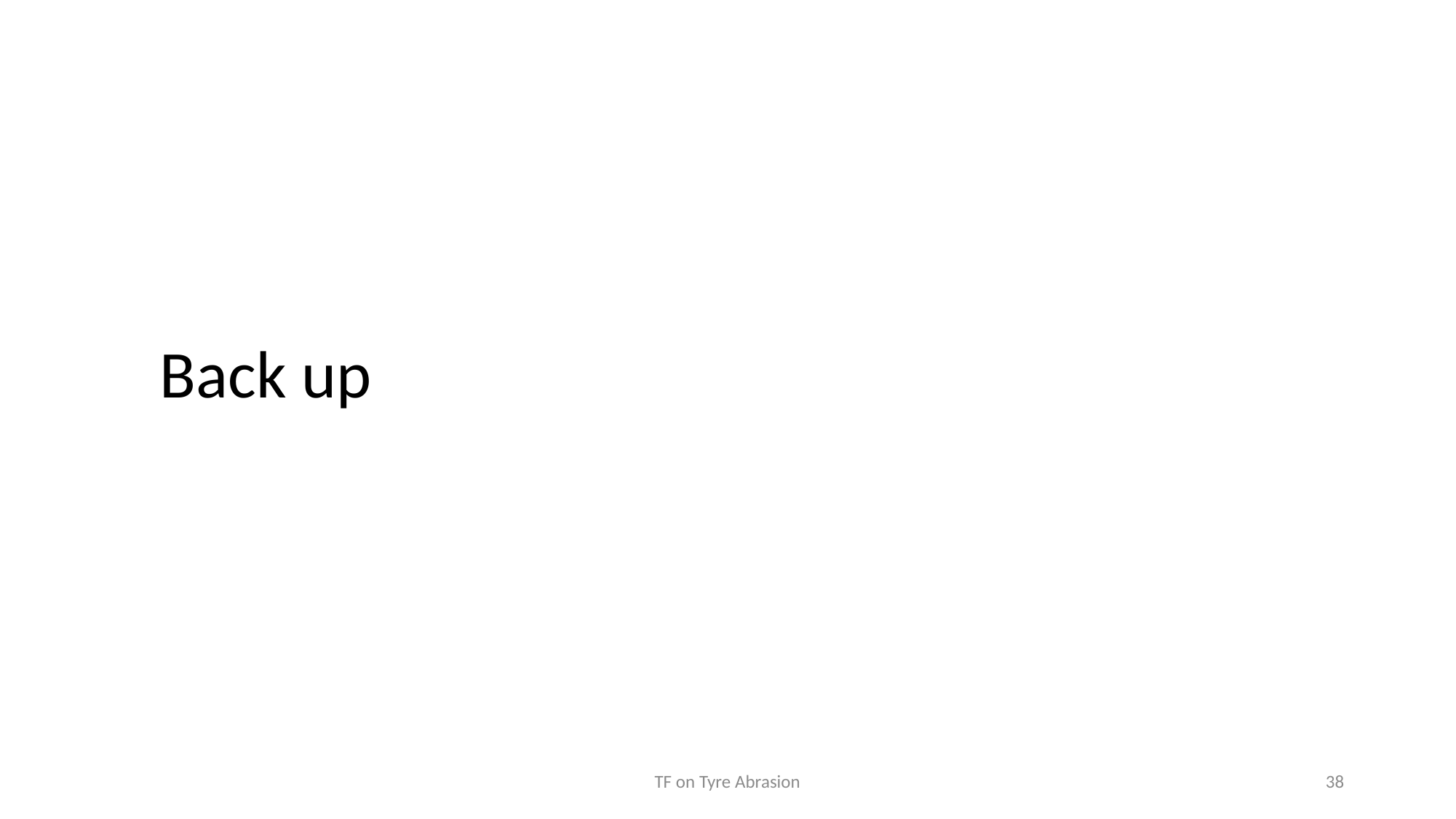

# Back up
TF on Tyre Abrasion
38